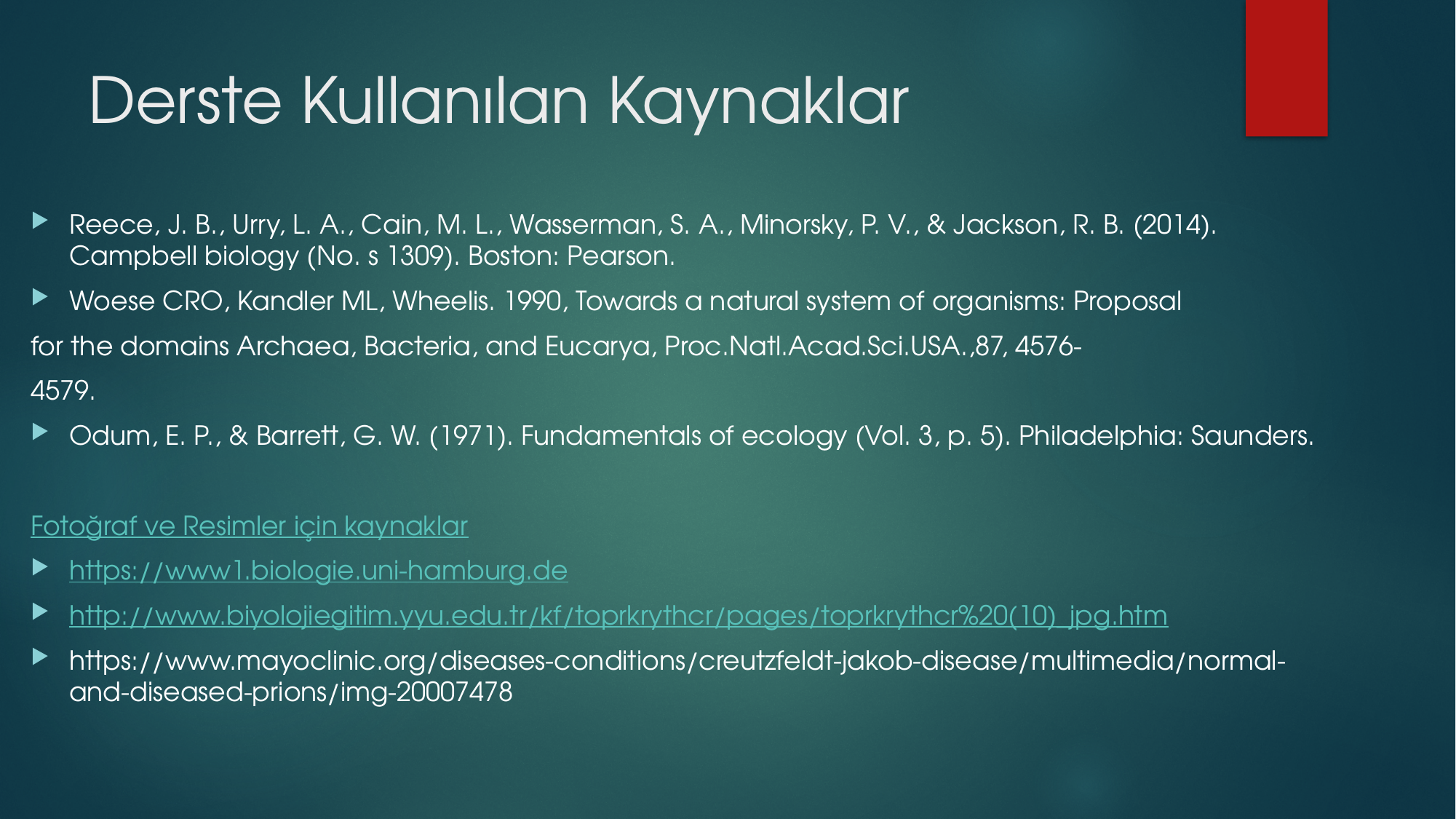

# Derste Kullanılan Kaynaklar
Reece, J. B., Urry, L. A., Cain, M. L., Wasserman, S. A., Minorsky, P. V., & Jackson, R. B. (2014). Campbell biology (No. s 1309). Boston: Pearson.
Woese CRO, Kandler ML, Wheelis. 1990, Towards a natural system of organisms: Proposal
for the domains Archaea, Bacteria, and Eucarya, Proc.Natl.Acad.Sci.USA.,87, 4576-
4579.
Odum, E. P., & Barrett, G. W. (1971). Fundamentals of ecology (Vol. 3, p. 5). Philadelphia: Saunders.

Fotoğraf ve Resimler için kaynaklar
https://www1.biologie.uni-hamburg.de
http://www.biyolojiegitim.yyu.edu.tr/kf/toprkrythcr/pages/toprkrythcr%20(10)_jpg.htm
https://www.mayoclinic.org/diseases-conditions/creutzfeldt-jakob-disease/multimedia/normal-and-diseased-prions/img-20007478